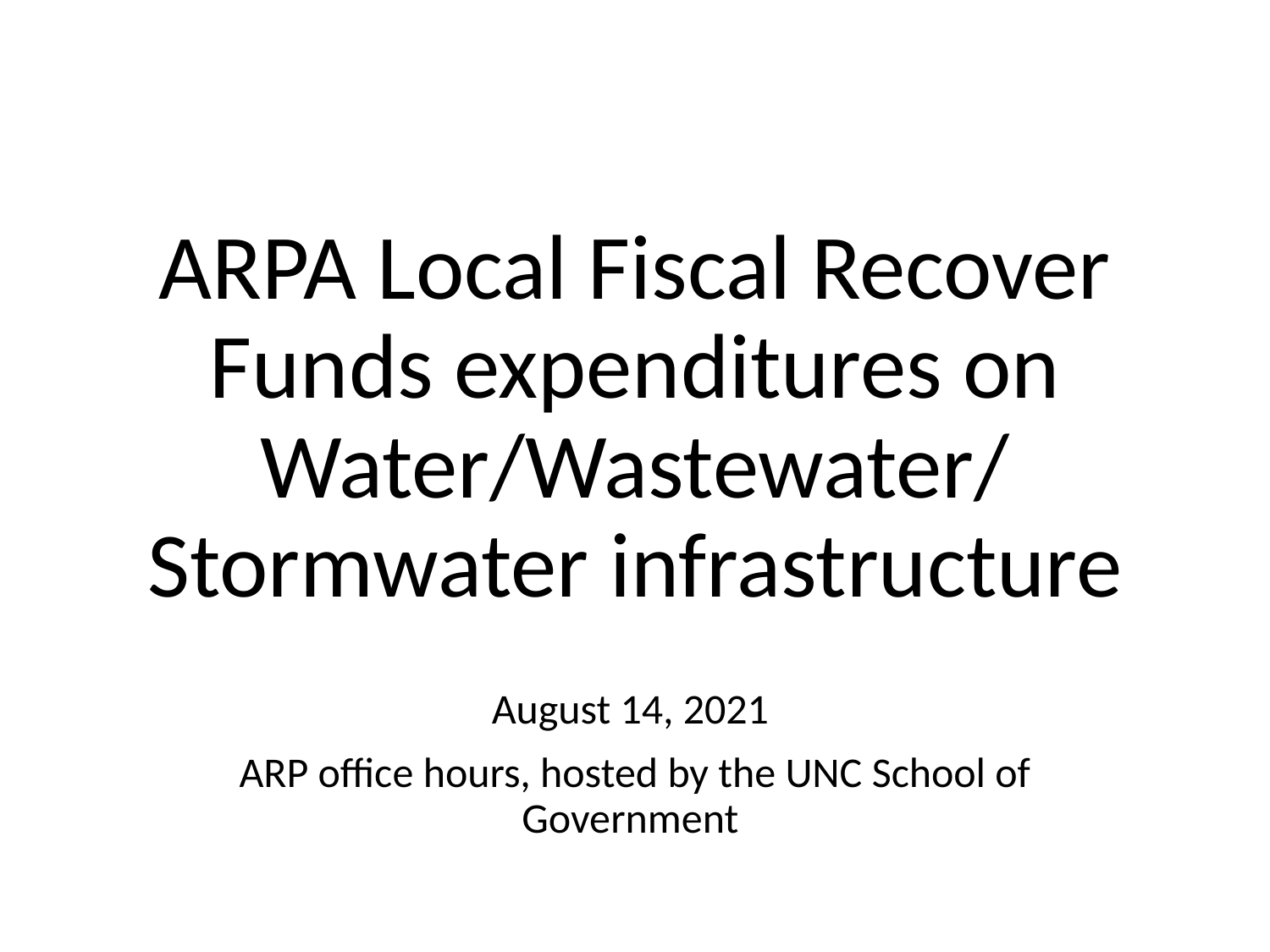

# ARPA Local Fiscal Recover Funds expenditures on Water/Wastewater/ Stormwater infrastructure
August 14, 2021
ARP office hours, hosted by the UNC School of Government